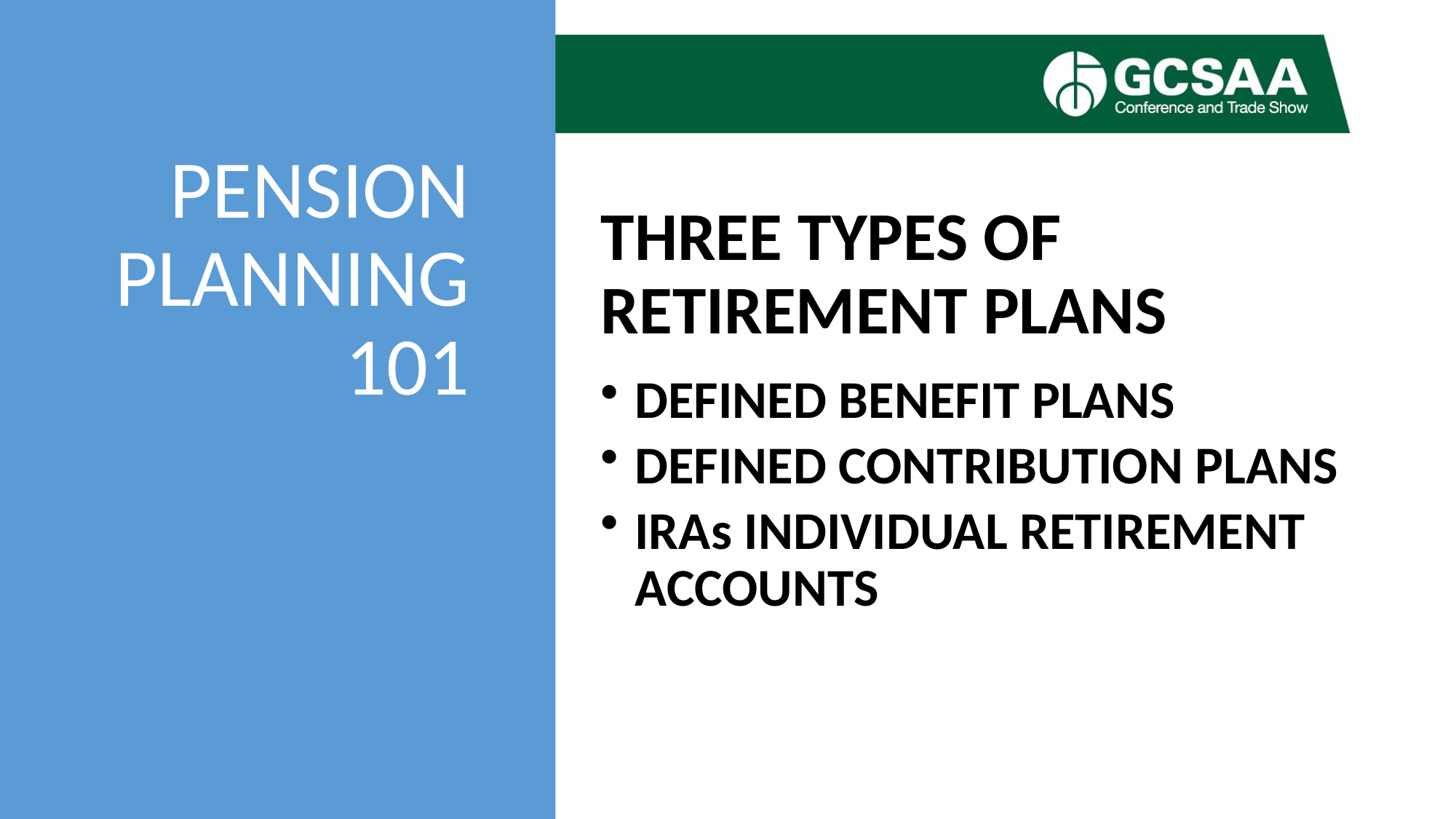

# PENSION PLANNING 101
THREE TYPES OF RETIREMENT PLANS
DEFINED BENEFIT PLANS
DEFINED CONTRIBUTION PLANS
IRAs INDIVIDUAL RETIREMENT ACCOUNTS